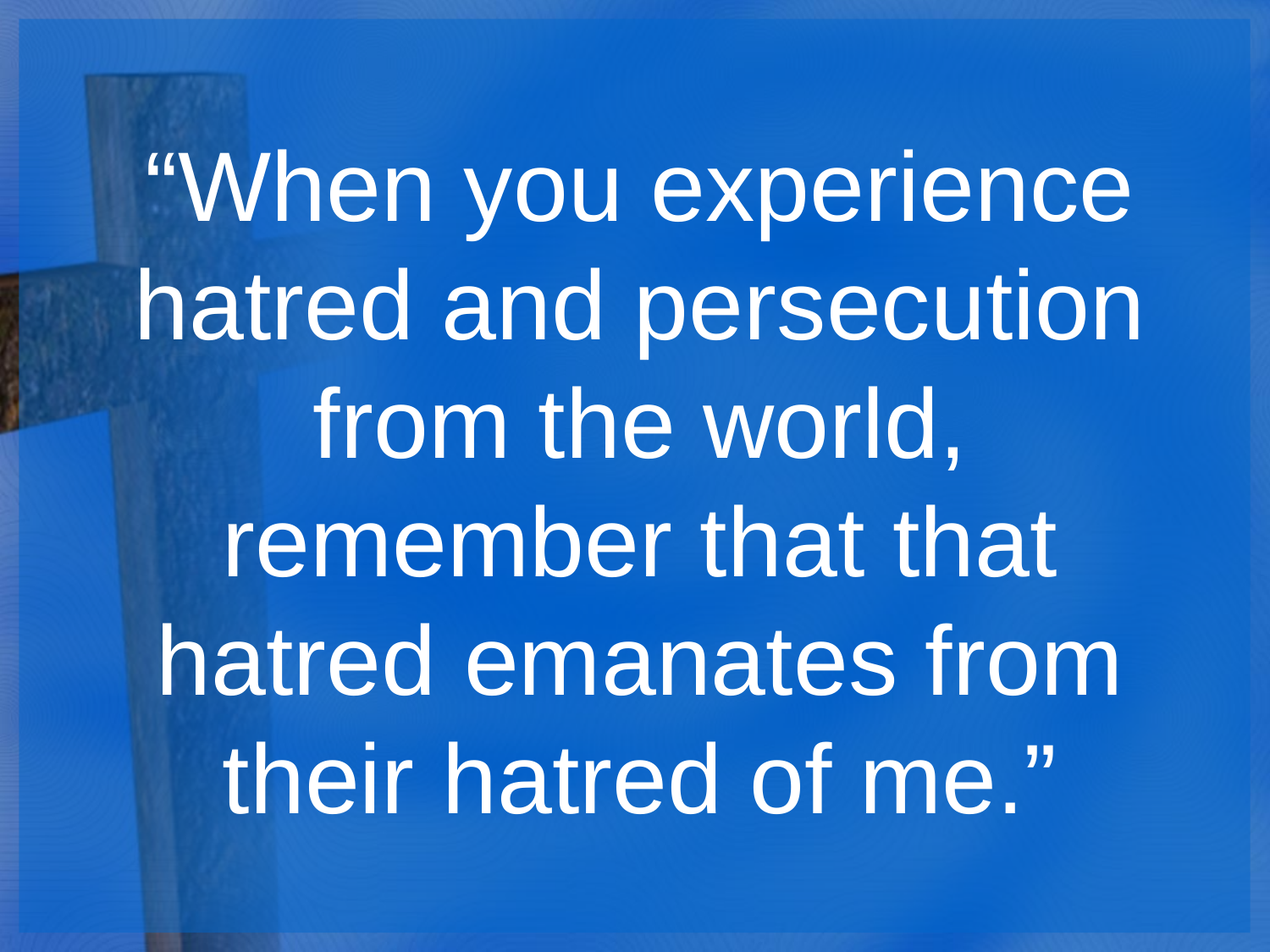

“When you experience hatred and persecution from the world, remember that that hatred emanates from their hatred of me.”